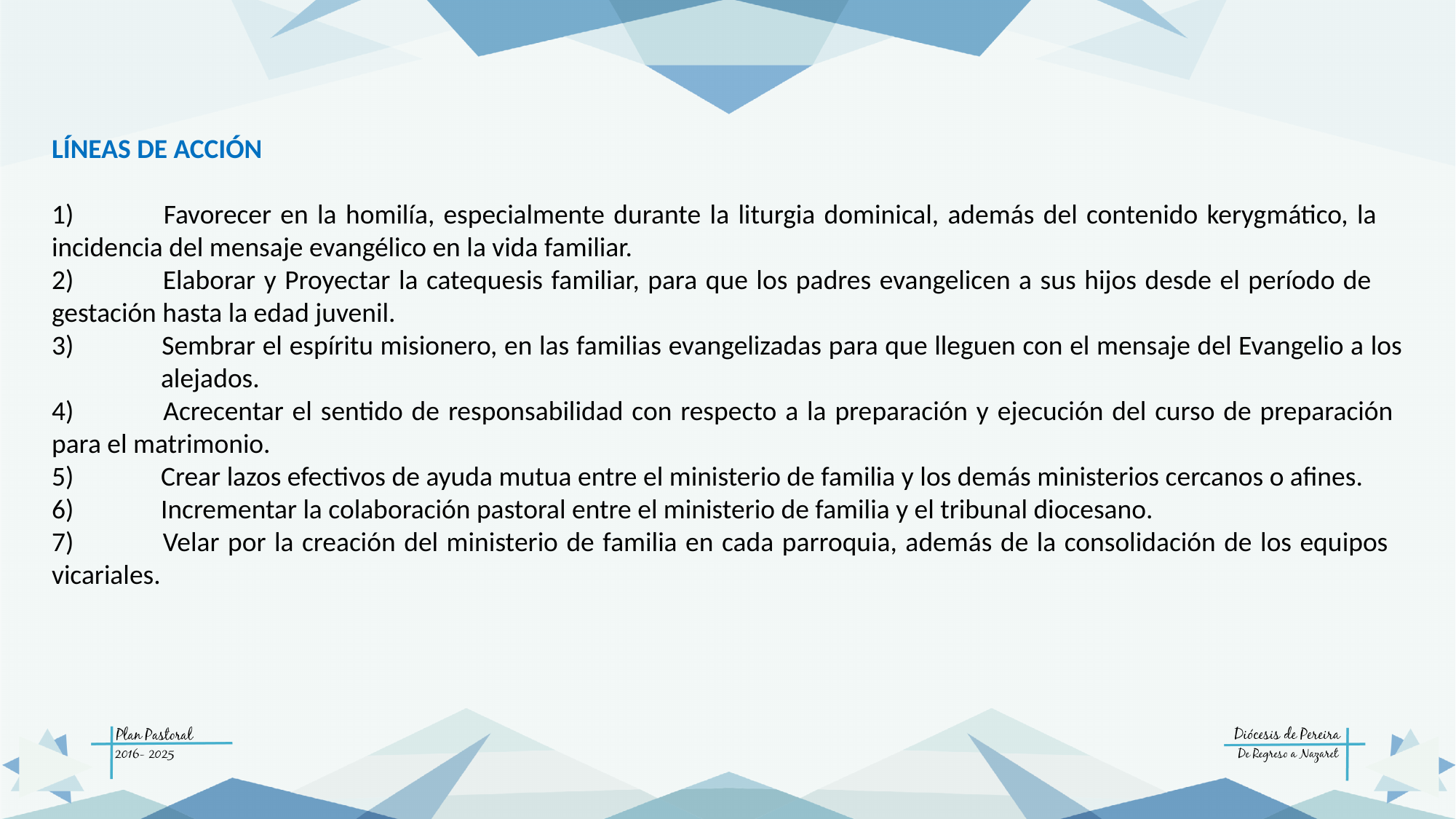

LÍNEAS DE ACCIÓN

1) 	Favorecer en la homilía, especialmente durante la liturgia dominical, además del contenido kerygmático, la 	incidencia del mensaje evangélico en la vida familiar.
2) 	Elaborar y Proyectar la catequesis familiar, para que los padres evangelicen a sus hijos desde el período de 	gestación hasta la edad juvenil.
3) 	Sembrar el espíritu misionero, en las familias evangelizadas para que lleguen con el mensaje del Evangelio a los 	alejados.
4) 	Acrecentar el sentido de responsabilidad con respecto a la preparación y ejecución del curso de preparación 	para el matrimonio.
5) 	Crear lazos efectivos de ayuda mutua entre el ministerio de familia y los demás ministerios cercanos o afines.
6) 	Incrementar la colaboración pastoral entre el ministerio de familia y el tribunal diocesano.
7) 	Velar por la creación del ministerio de familia en cada parroquia, además de la consolidación de los equipos 	vicariales.